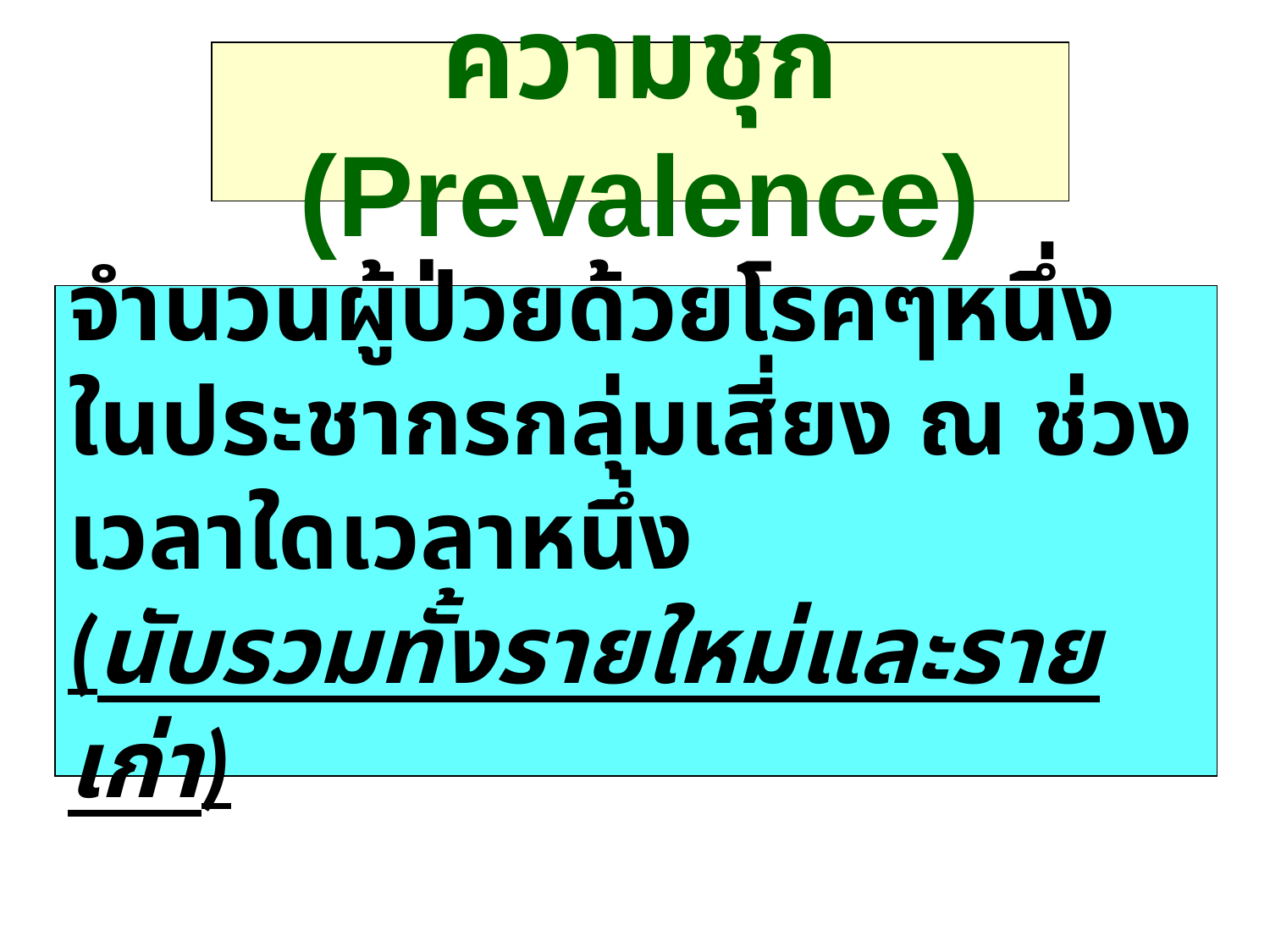

ความชุก (Prevalence)
จำนวนผู้ป่วยด้วยโรคๆหนึ่งในประชากรกลุ่มเสี่ยง ณ ช่วงเวลาใดเวลาหนึ่ง
(นับรวมทั้งรายใหม่และรายเก่า)